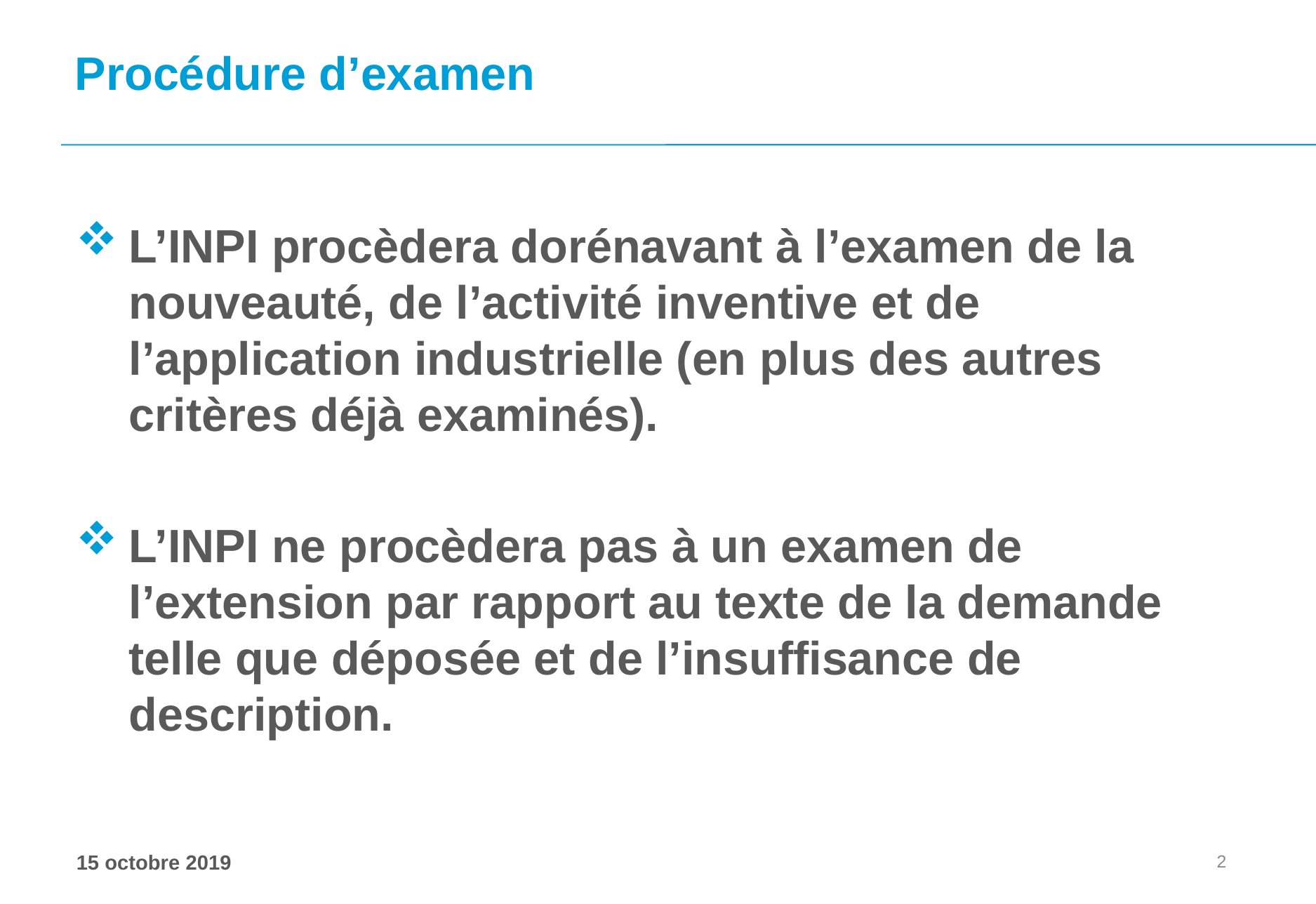

# Procédure d’examen
L’INPI procèdera dorénavant à l’examen de la nouveauté, de l’activité inventive et de l’application industrielle (en plus des autres critères déjà examinés).

L’INPI ne procèdera pas à un examen de l’extension par rapport au texte de la demande telle que déposée et de l’insuffisance de description.
2
15 octobre 2019